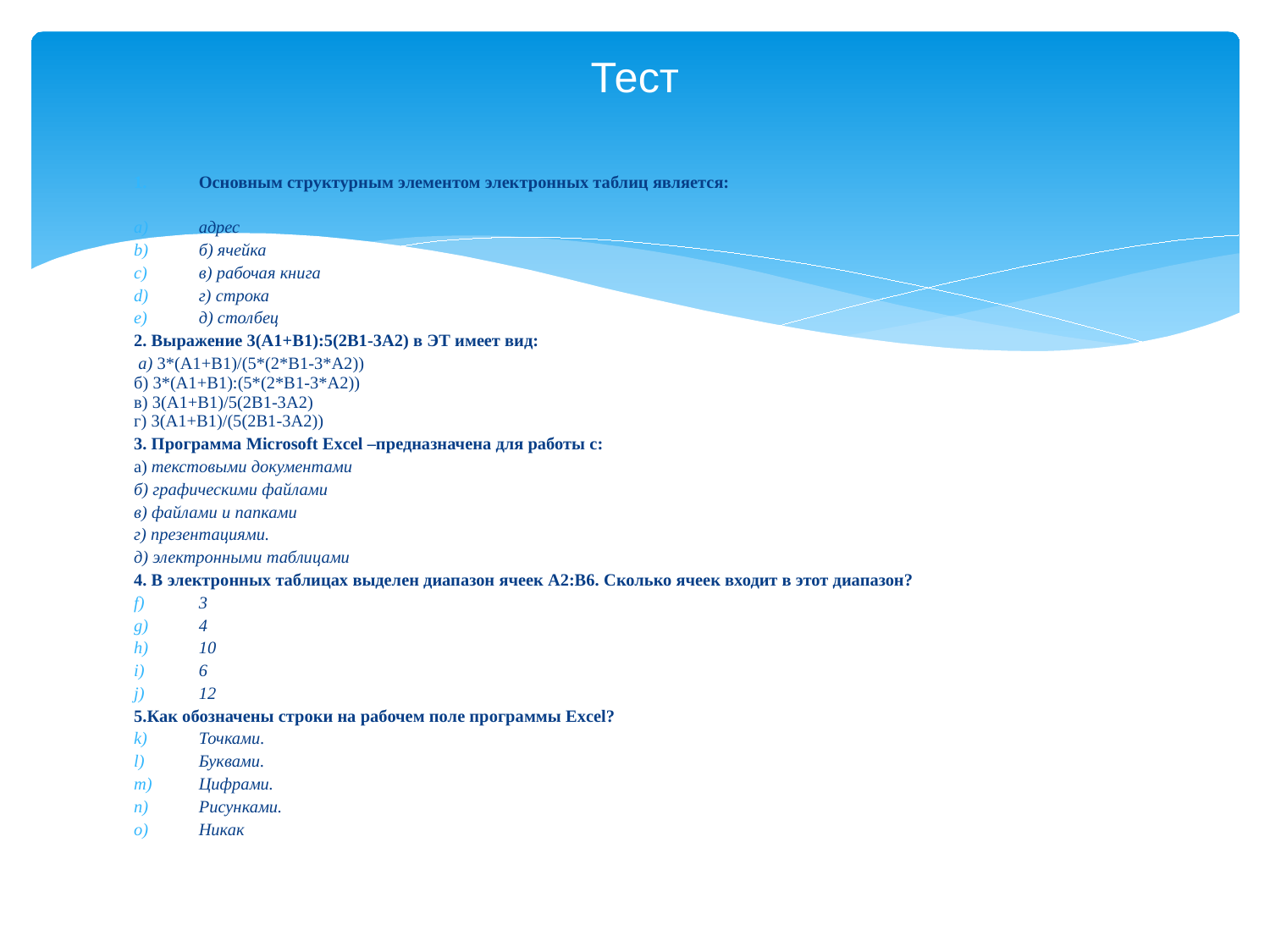

# Тест
Основным структурным элементом электронных таблиц является:

адрес
б) ячейка
в) рабочая книга
г) строка
д) столбец
2. Выражение 3(А1+В1):5(2В1-3А2) в ЭТ имеет вид:
 а) 3*(А1+В1)/(5*(2*B1-3*A2))
б) 3*(А1+В1):(5*(2*B1-3*A2))
в) 3(А1+В1)/5(2B1-3A2)
г) 3(А1+В1)/(5(2B1-3A2))
3. Программа Microsoft Excel –предназначена для работы с:
а) текстовыми документами
б) графическими файлами
в) файлами и папками
г) презентациями.
д) электронными таблицами
4. В электронных таблицах выделен диапазон ячеек А2:В6. Сколько ячеек входит в этот диапазон?
3
4
10
6
12
5.Как обозначены строки на рабочем поле программы Exсel?
Точками.
Буквами.
Цифрами.
Рисунками.
Никак